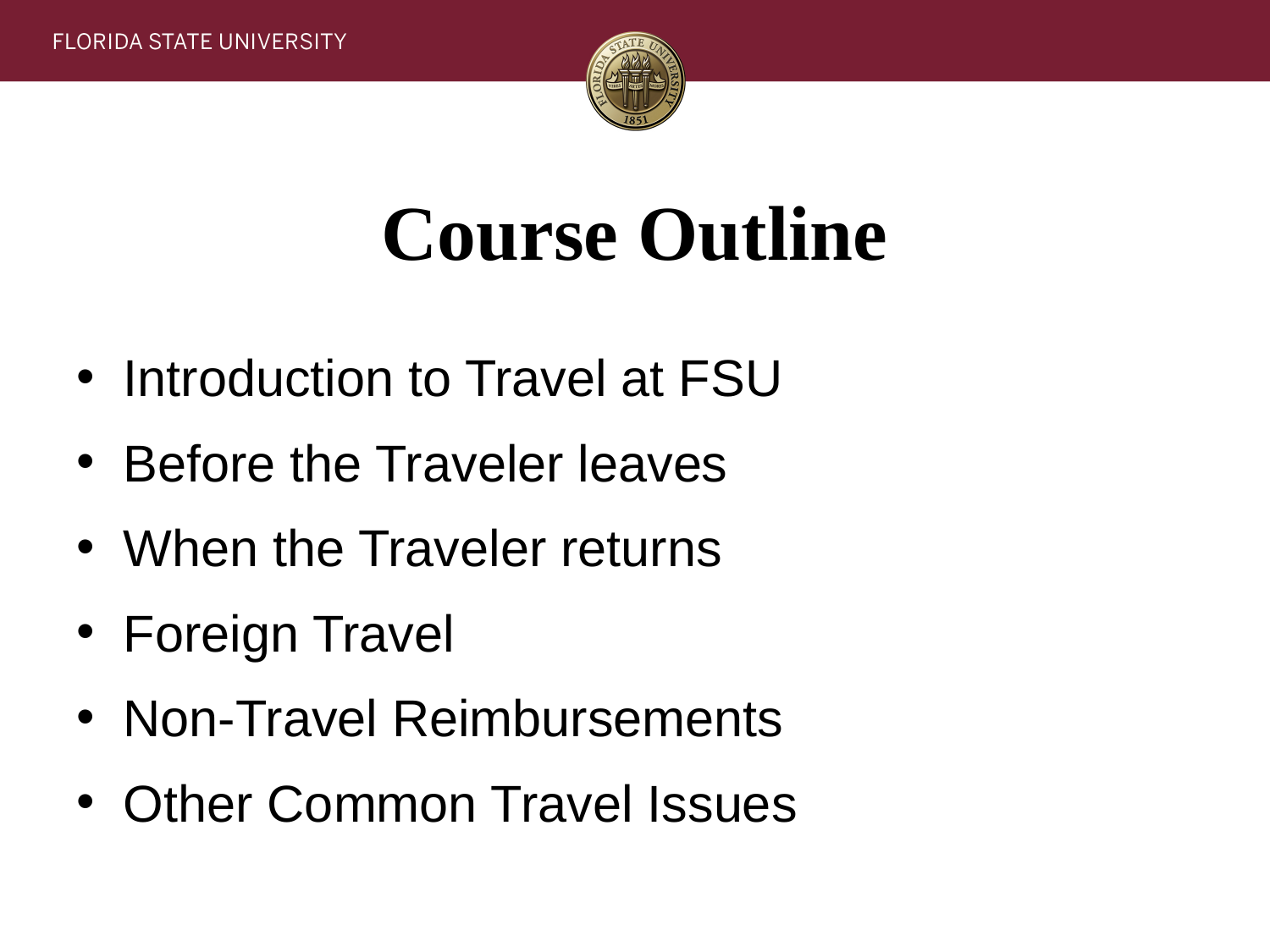

# Course Outline
Introduction to Travel at FSU
Before the Traveler leaves
When the Traveler returns
Foreign Travel
Non-Travel Reimbursements
Other Common Travel Issues